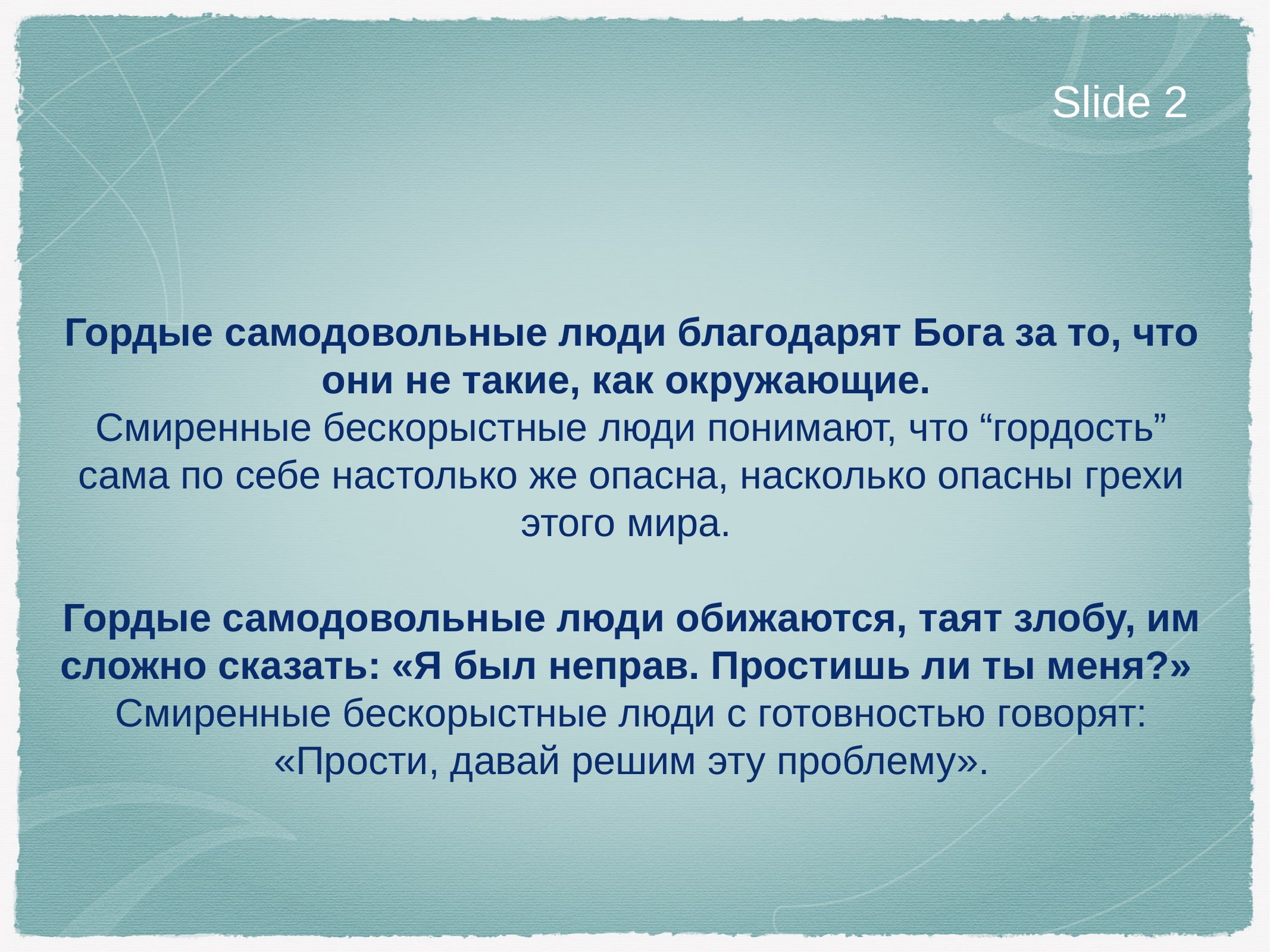

Slide 2

Гордые самодовольные люди благодарят Бога за то, что они не такие, как окружающие.
Смиренные бескорыстные люди понимают, что “гордость” сама по себе настолько же опасна, насколько опасны грехи этого мира.

Гордые самодовольные люди обижаются, таят злобу, им сложно сказать: «Я был неправ. Простишь ли ты меня?»
Смиренные бескорыстные люди с готовностью говорят: «Прости, давай решим эту проблему».